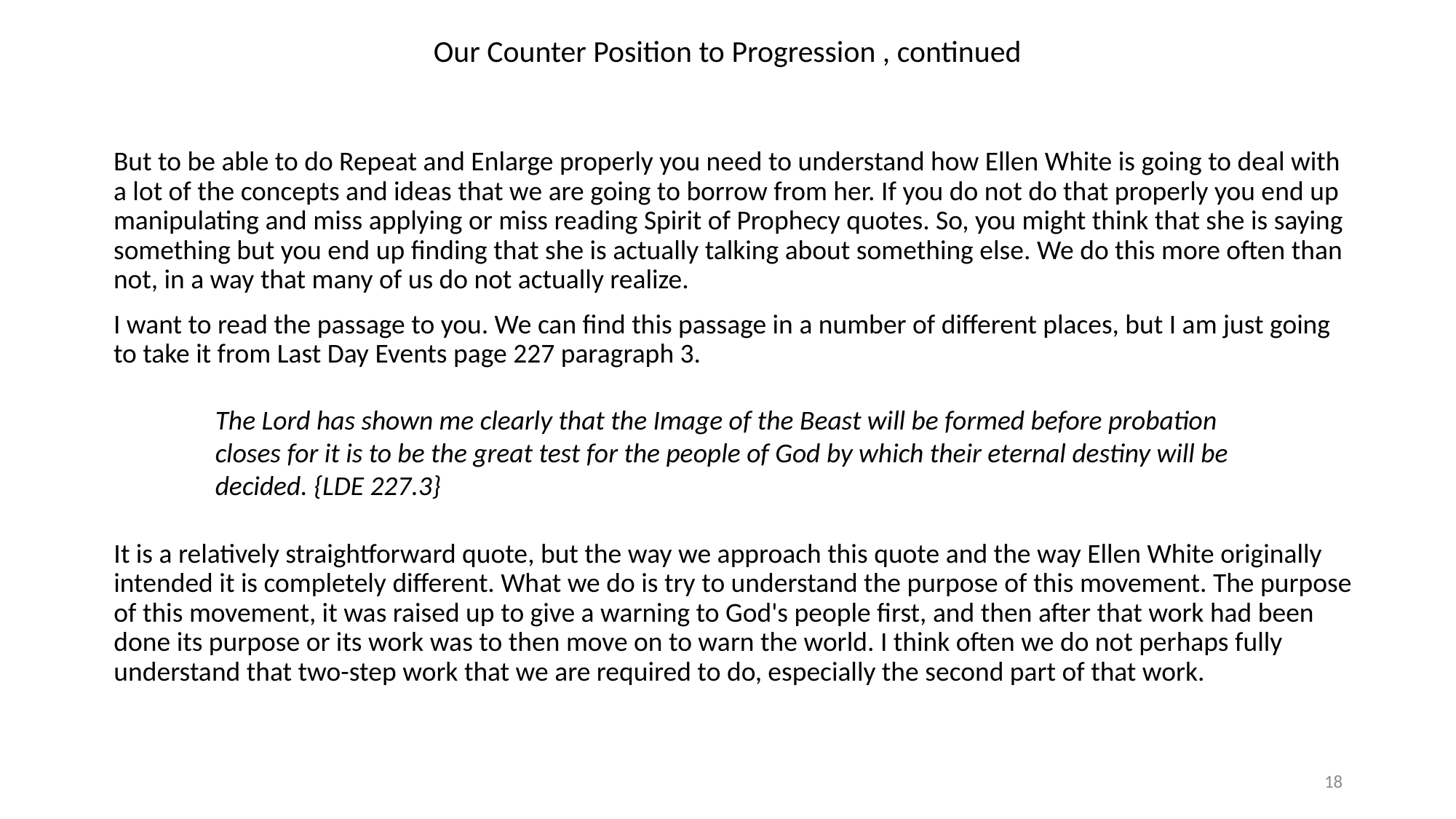

Our Counter Position to Progression , continued
But to be able to do Repeat and Enlarge properly you need to understand how Ellen White is going to deal with a lot of the concepts and ideas that we are going to borrow from her. If you do not do that properly you end up manipulating and miss applying or miss reading Spirit of Prophecy quotes. So, you might think that she is saying something but you end up finding that she is actually talking about something else. We do this more often than not, in a way that many of us do not actually realize.
I want to read the passage to you. We can find this passage in a number of different places, but I am just going to take it from Last Day Events page 227 paragraph 3.
The Lord has shown me clearly that the Image of the Beast will be formed before probation closes for it is to be the great test for the people of God by which their eternal destiny will be decided. {LDE 227.3}
It is a relatively straightforward quote, but the way we approach this quote and the way Ellen White originally intended it is completely different. What we do is try to understand the purpose of this movement. The purpose of this movement, it was raised up to give a warning to God's people first, and then after that work had been done its purpose or its work was to then move on to warn the world. I think often we do not perhaps fully understand that two-step work that we are required to do, especially the second part of that work.

18